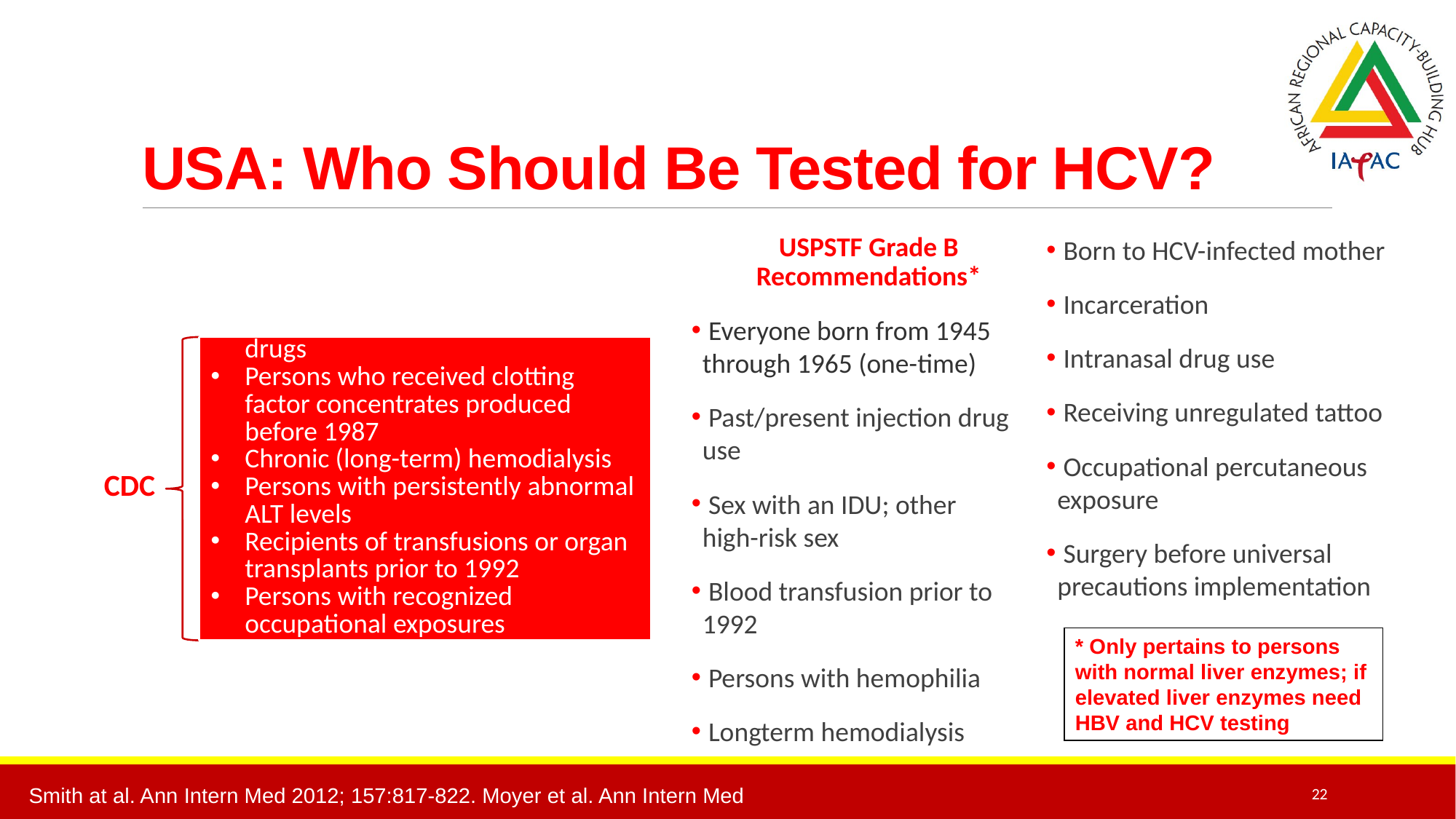

# USA: Who Should Be Tested for HCV?
CDC
Everyone born 1945-1965 (one-time)
Persons who ever injected illegal drugs
Persons who received clotting factor concentrates produced before 1987
Chronic (long-term) hemodialysis
Persons with persistently abnormal ALT levels
Recipients of transfusions or organ transplants prior to 1992
Persons with recognized occupational exposures
Children born to HCV-positive women
HIV-positive persons
USPSTF Grade B Recommendations*
 Everyone born from 1945 through 1965 (one-time)
 Past/present injection drug use
 Sex with an IDU; other      high-risk sex
 Blood transfusion prior to 1992
 Persons with hemophilia
 Longterm hemodialysis
 Born to HCV-infected mother
 Incarceration
 Intranasal drug use
 Receiving unregulated tattoo
 Occupational percutaneous exposure
 Surgery before universal precautions implementation
* Only pertains to persons with normal liver enzymes; if elevated liver enzymes need HBV and HCV testing
22
Smith at al. Ann Intern Med 2012; 157:817-822. Moyer et al. Ann Intern Med